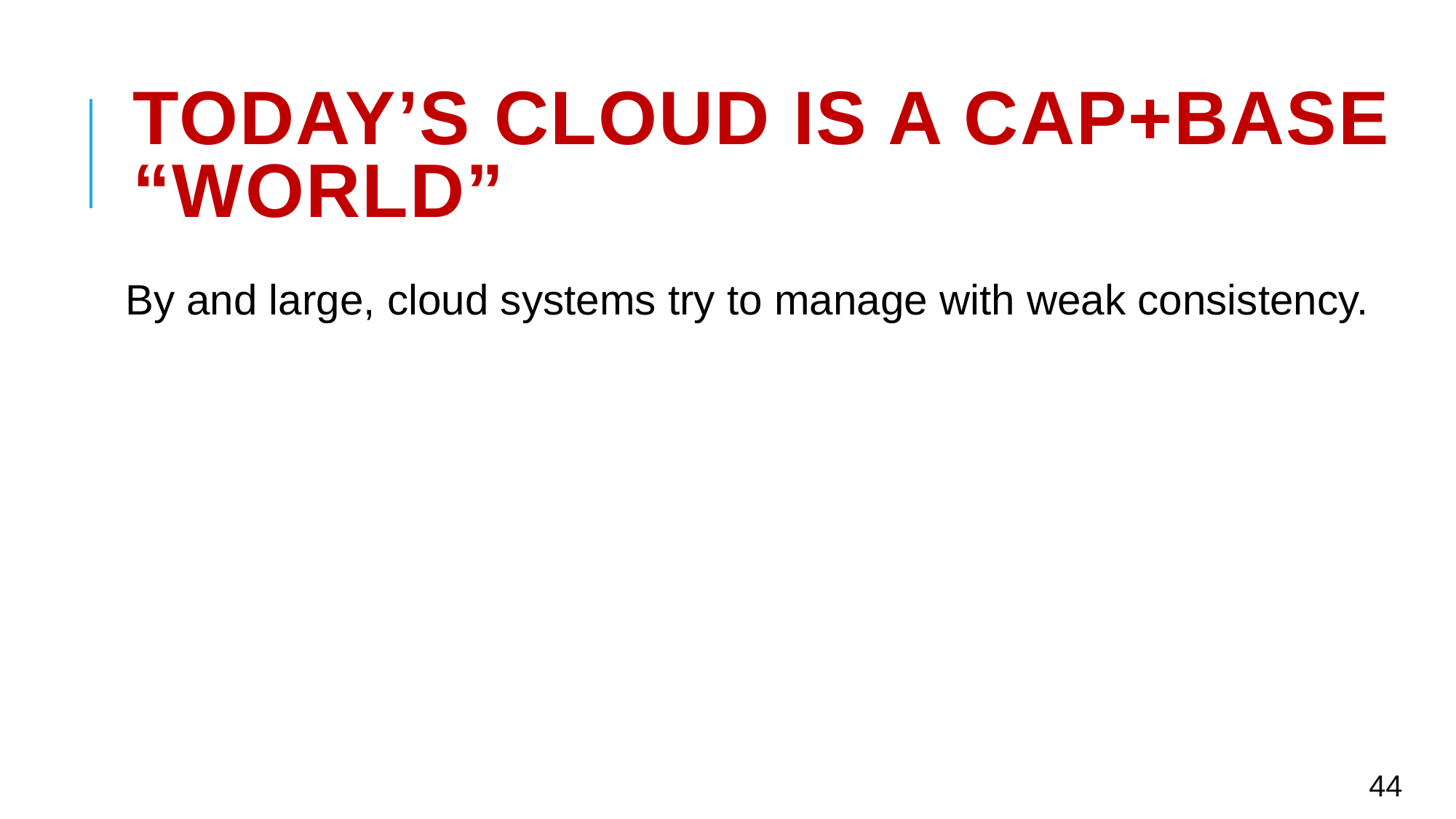

# Today’s Cloud is a CAP+BASE “world”
By and large, cloud systems try to manage with weak consistency.
44